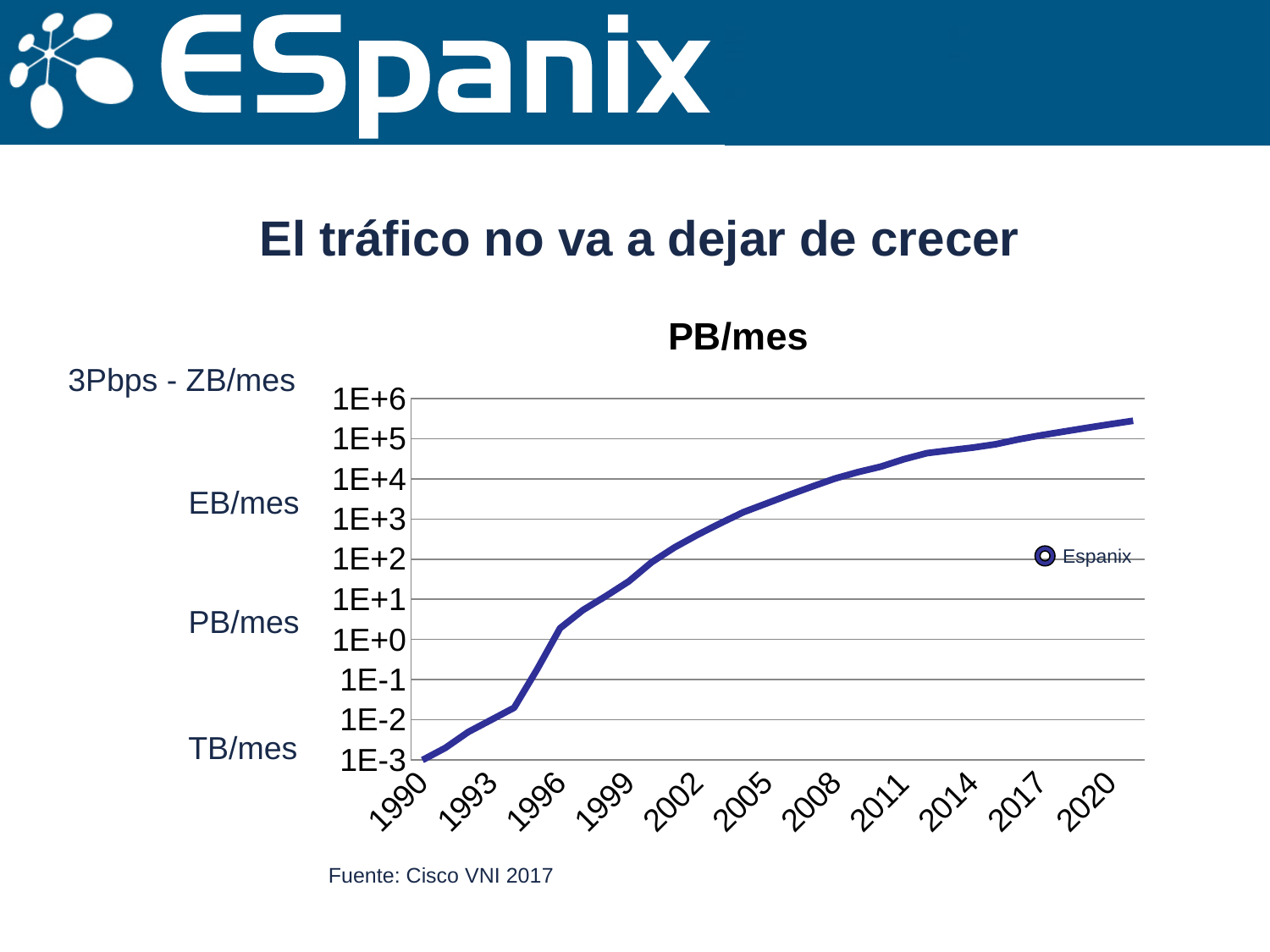

El tráfico no va a dejar de crecer

### Chart:

| Category | PB/mes |
|---|---|
| 1990.0 | 0.001 |
| 1991.0 | 0.002 |
| 1992.0 | 0.005 |
| 1993.0 | 0.01 |
| 1994.0 | 0.02 |
| 1995.0 | 0.18 |
| 1996.0 | 1.9 |
| 1997.0 | 5.4 |
| 1998.0 | 12.0 |
| 1999.0 | 28.0 |
| 2000.0 | 84.0 |
| 2001.0 | 197.0 |
| 2002.0 | 405.0 |
| 2003.0 | 784.0 |
| 2004.0 | 1477.0 |
| 2005.0 | 2426.0 |
| 2006.0 | 3992.0 |
| 2007.0 | 6430.0 |
| 2008.0 | 10174.0 |
| 2009.0 | 14686.0 |
| 2010.0 | 20151.0 |
| 2011.0 | 30754.0 |
| 2012.0 | 43570.0 |
| 2013.0 | 51168.0 |
| 2014.0 | 59848.0 |
| 2015.0 | 72521.0 |
| 2016.0 | 96054.0 |
| 2017.0 | 121694.0 |
| 2018.0 | 150910.0 |
| 2019.0 | 186453.0 |
| 2020.0 | 228411.0 |
| 2021.0 | 278108.0 |
3Pbps - ZB/mes
EB/mes
Espanix

PB/mes
TB/mes
Fuente: Cisco VNI 2017